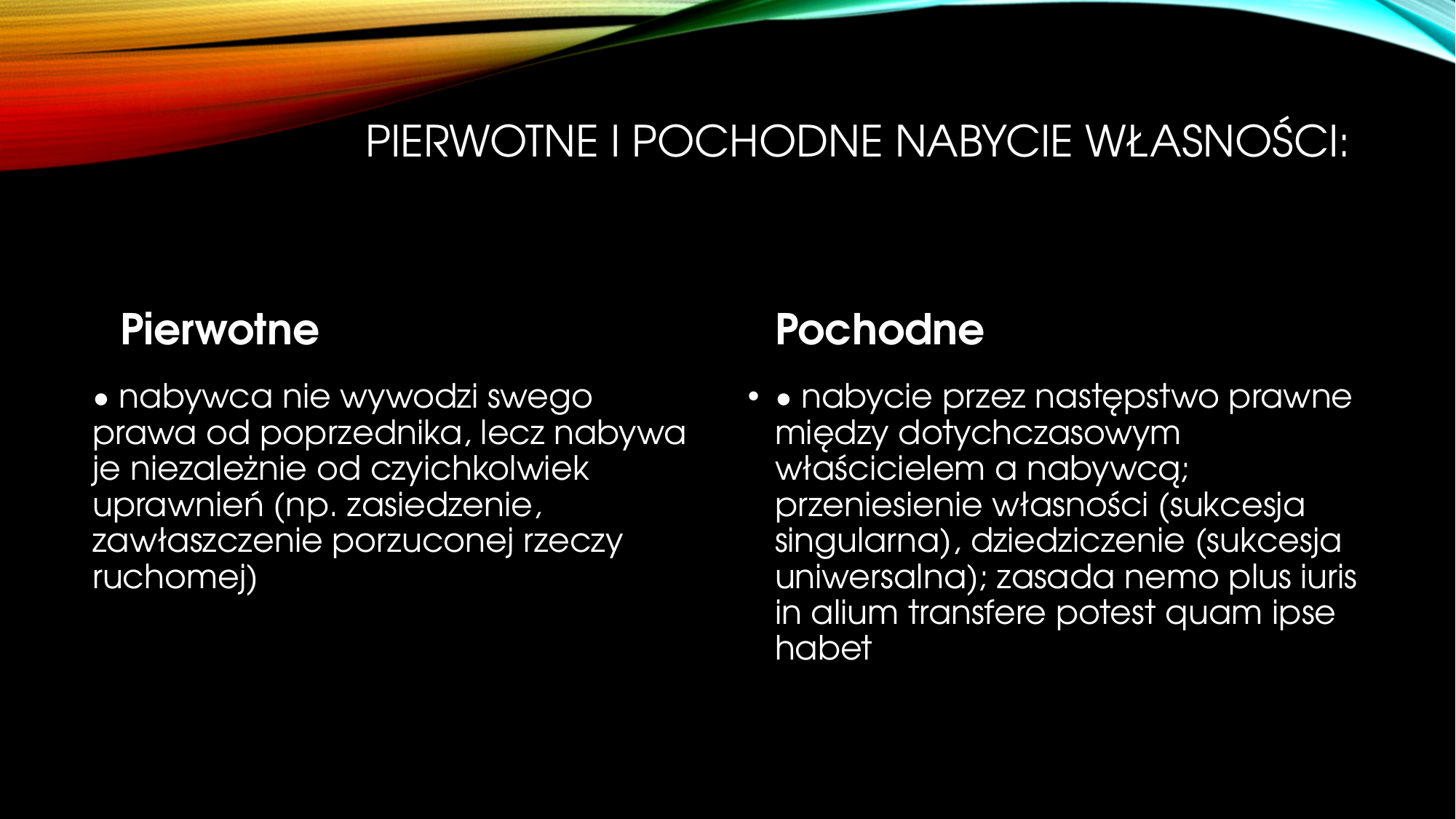

# Pierwotne i pochodne nabycie własności:
Pierwotne
Pochodne
• nabywca nie wywodzi swego prawa od poprzednika, lecz nabywa je niezależnie od czyichkolwiek uprawnień (np. zasiedzenie, zawłaszczenie porzuconej rzeczy ruchomej)

• nabycie przez następstwo prawne między dotychczasowym właścicielem a nabywcą; przeniesienie własności (sukcesja singularna), dziedziczenie (sukcesja uniwersalna); zasada nemo plus iuris in alium transfere potest quam ipse habet